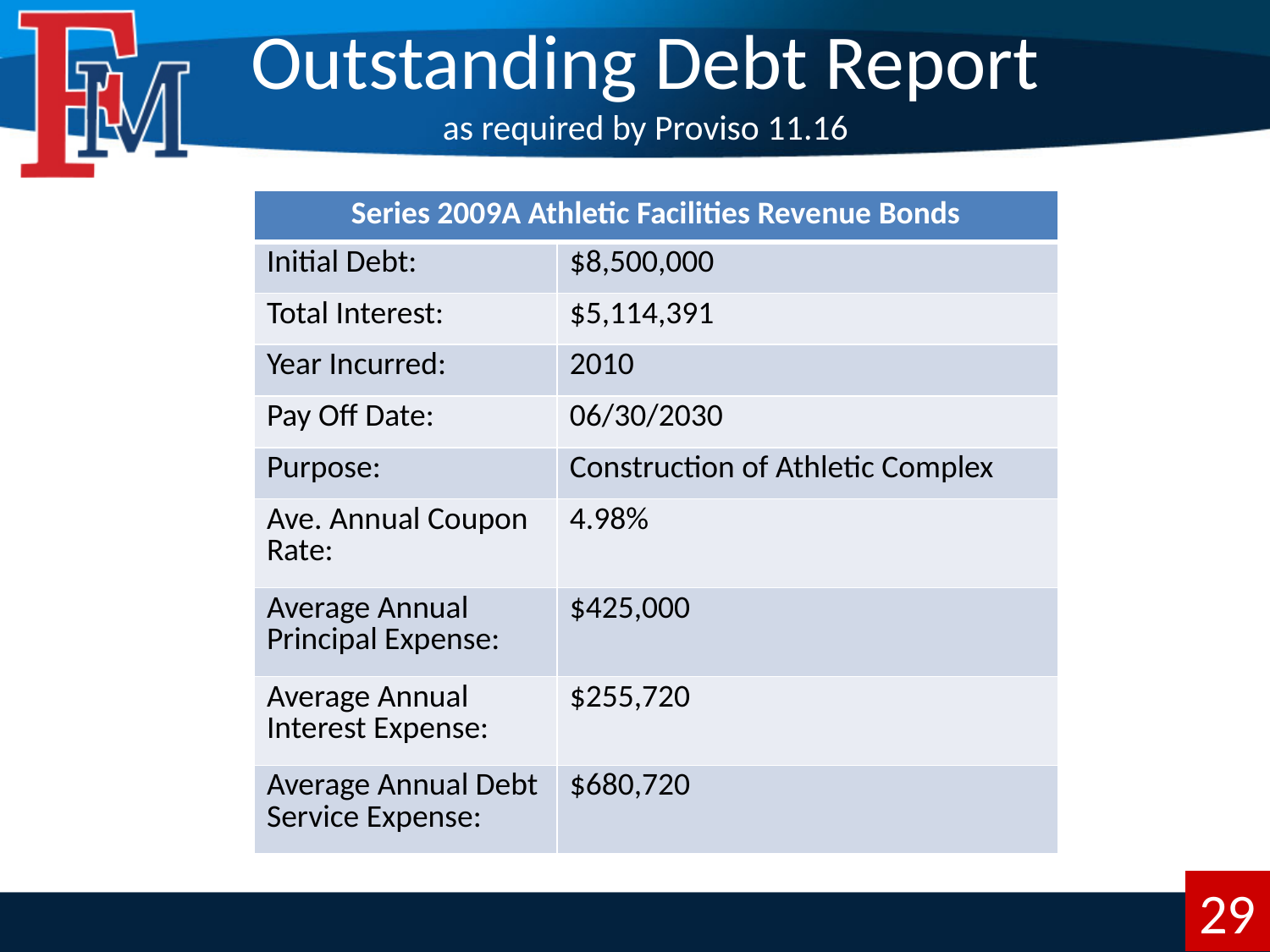

# Outstanding Debt Report as required by Proviso 11.16
| Series 2009A Athletic Facilities Revenue Bonds |  |
| --- | --- |
| Initial Debt: | $8,500,000 |
| Total Interest: | $5,114,391 |
| Year Incurred: | 2010 |
| Pay Off Date: | 06/30/2030 |
| Purpose: | Construction of Athletic Complex |
| Ave. Annual Coupon Rate: | 4.98% |
| Average Annual Principal Expense: | $425,000 |
| Average Annual Interest Expense: | $255,720 |
| Average Annual Debt Service Expense: | $680,720 |
29